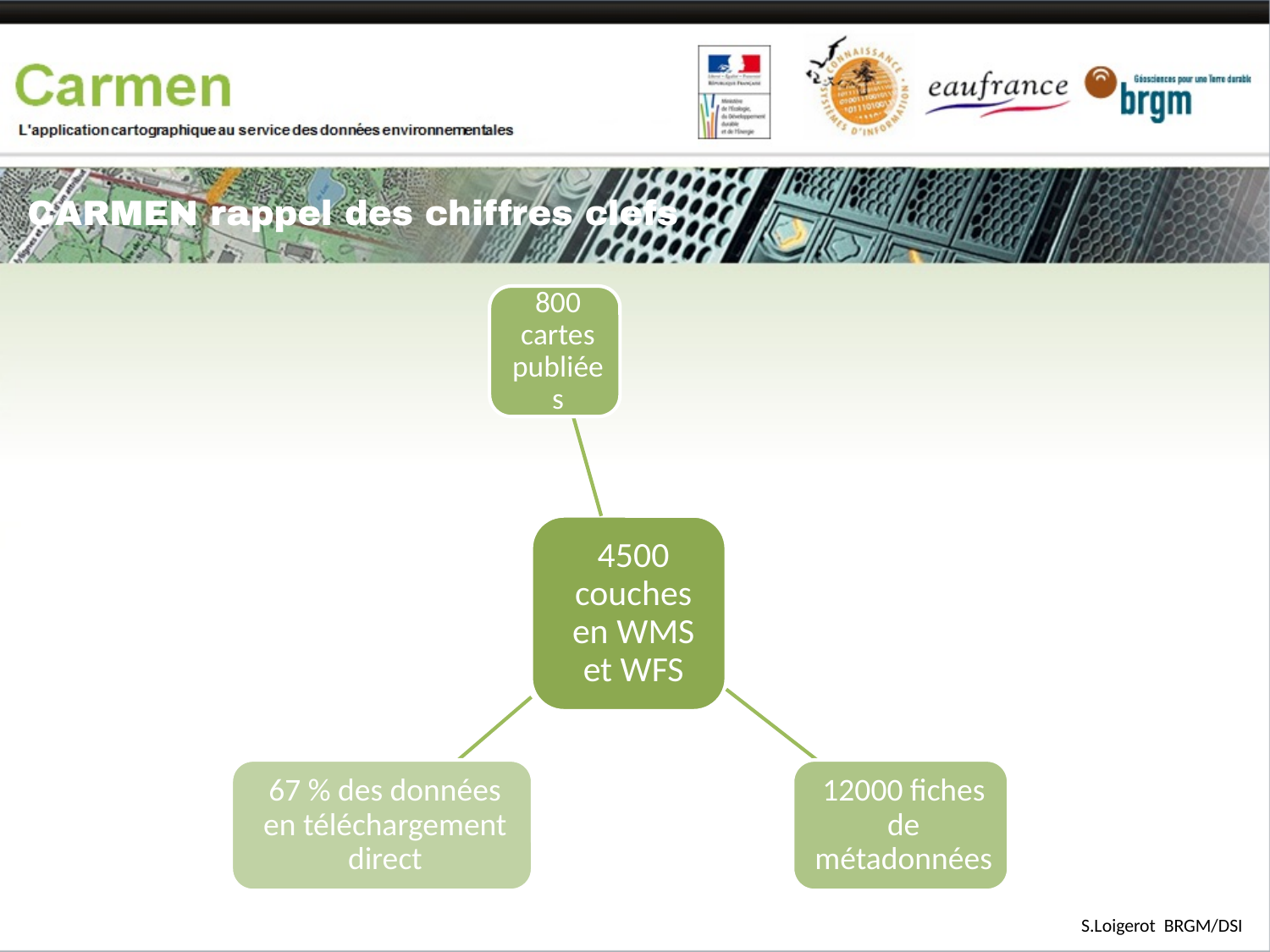

CARMEN rappel des chiffres clefs
4500 couches en WMS et WFS
800 cartes publiées
12000 fiches de métadonnées
67 % des données en téléchargement direct
S.Loigerot  BRGM/DSI